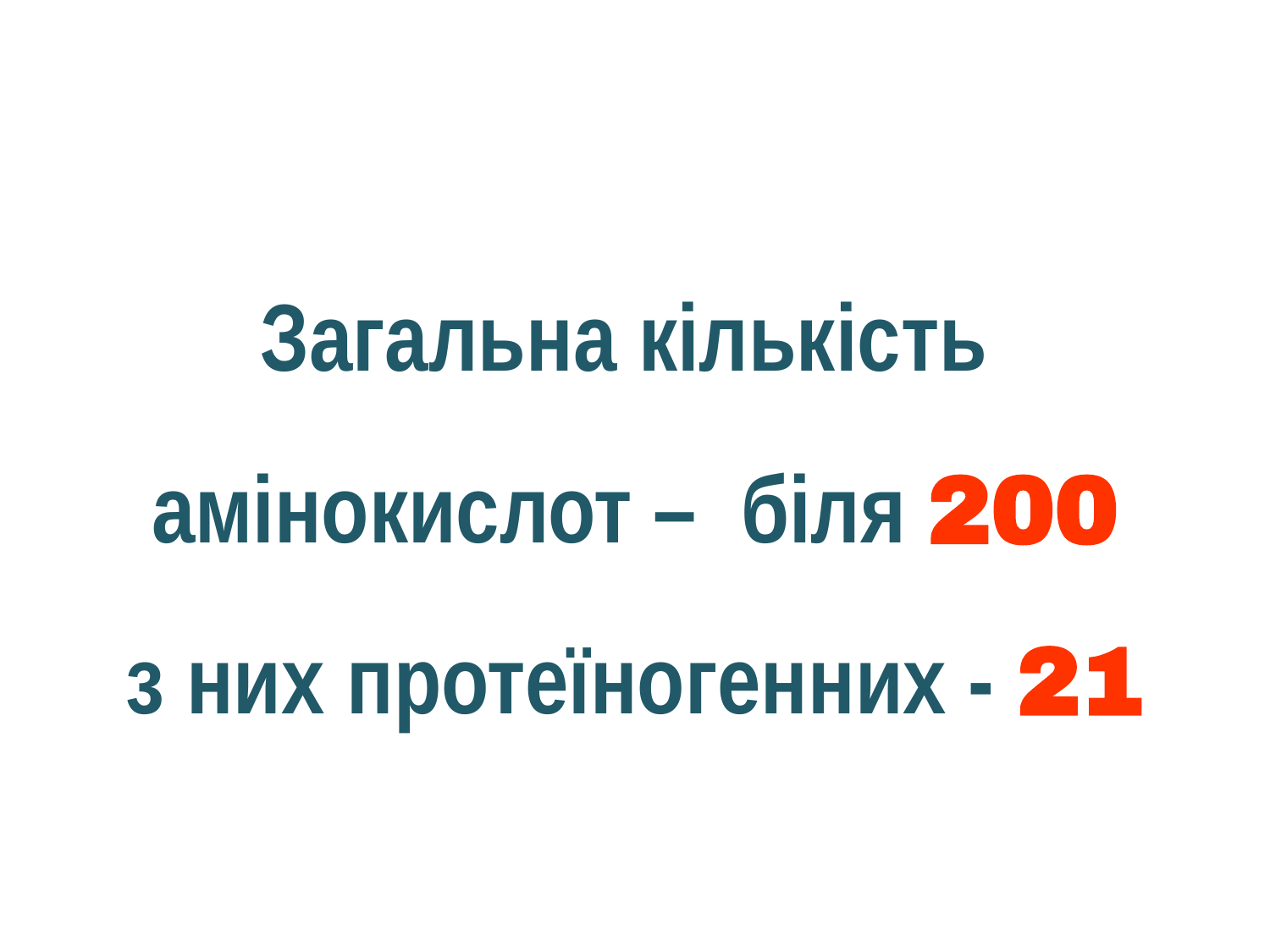

# Загальна кількість амінокислот –  біля 200 з них протеїногенних - 21